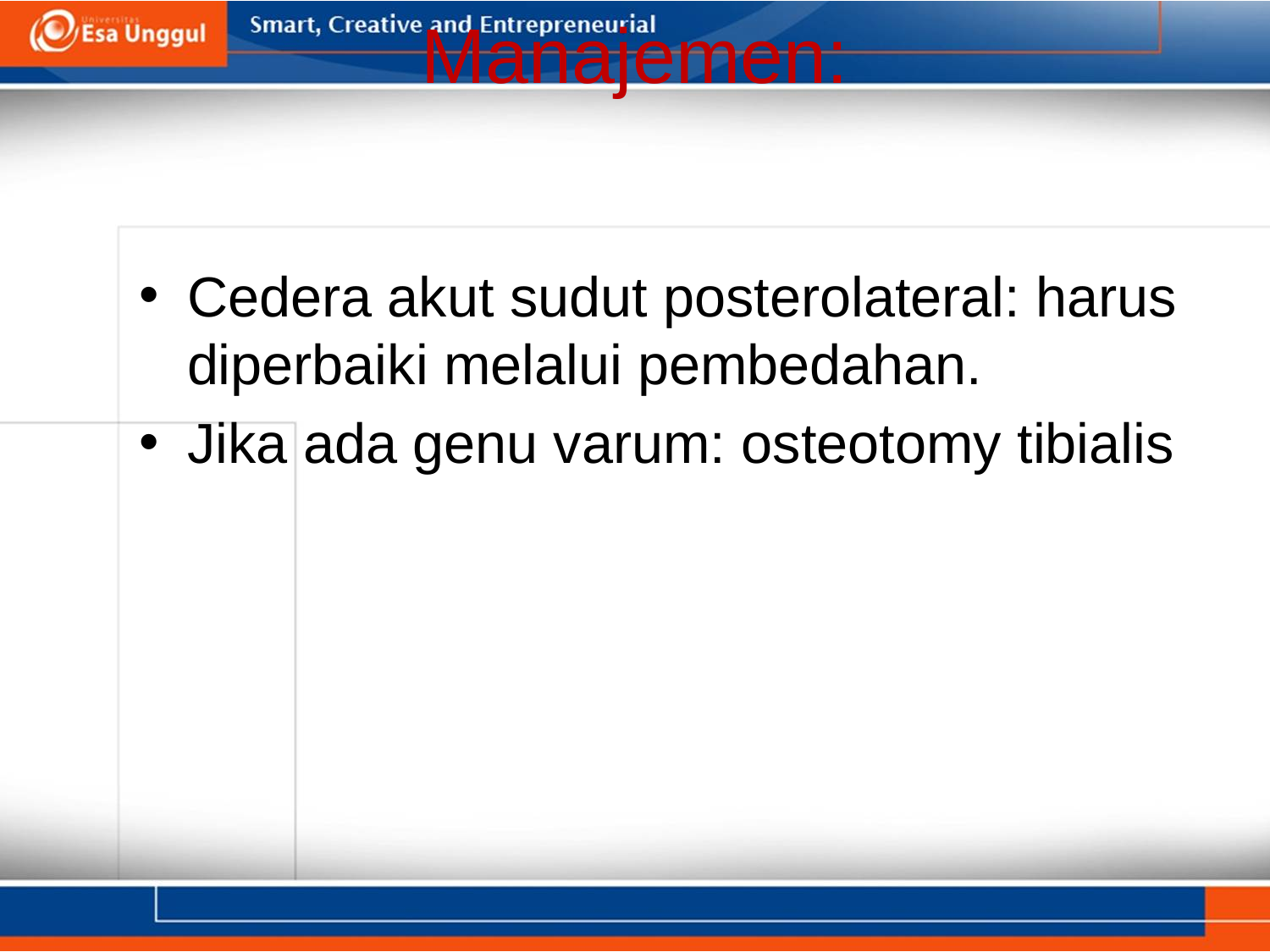

# Manajemen:
Cedera akut sudut posterolateral: harus diperbaiki melalui pembedahan.
Jika ada genu varum: osteotomy tibialis